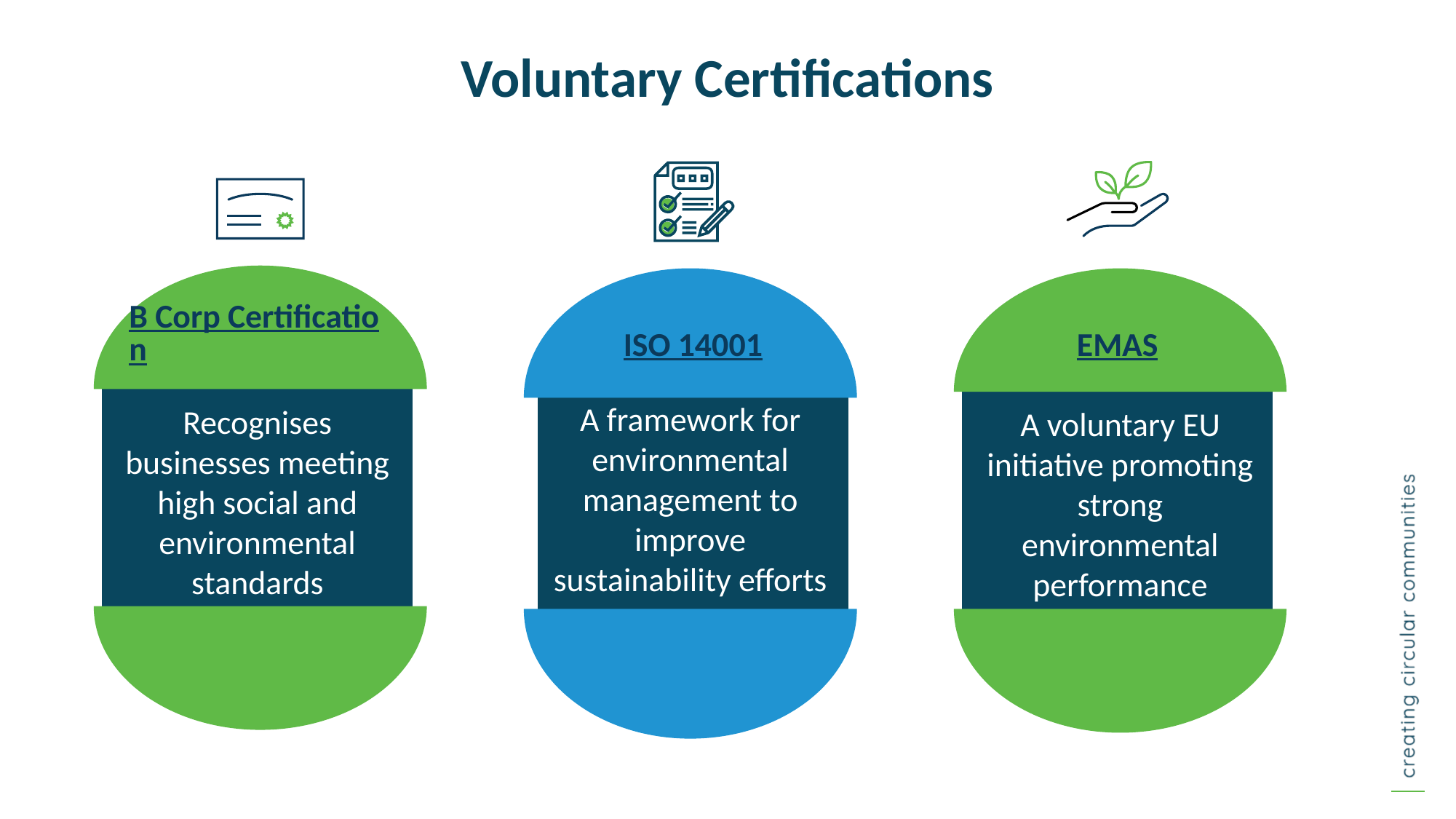

Voluntary Certifications

B Corp Certification
EMAS
ISO 14001

A framework for environmental management to improve sustainability efforts
Recognises businesses meeting high social and environmental standards
A voluntary EU initiative promoting strong environmental performance